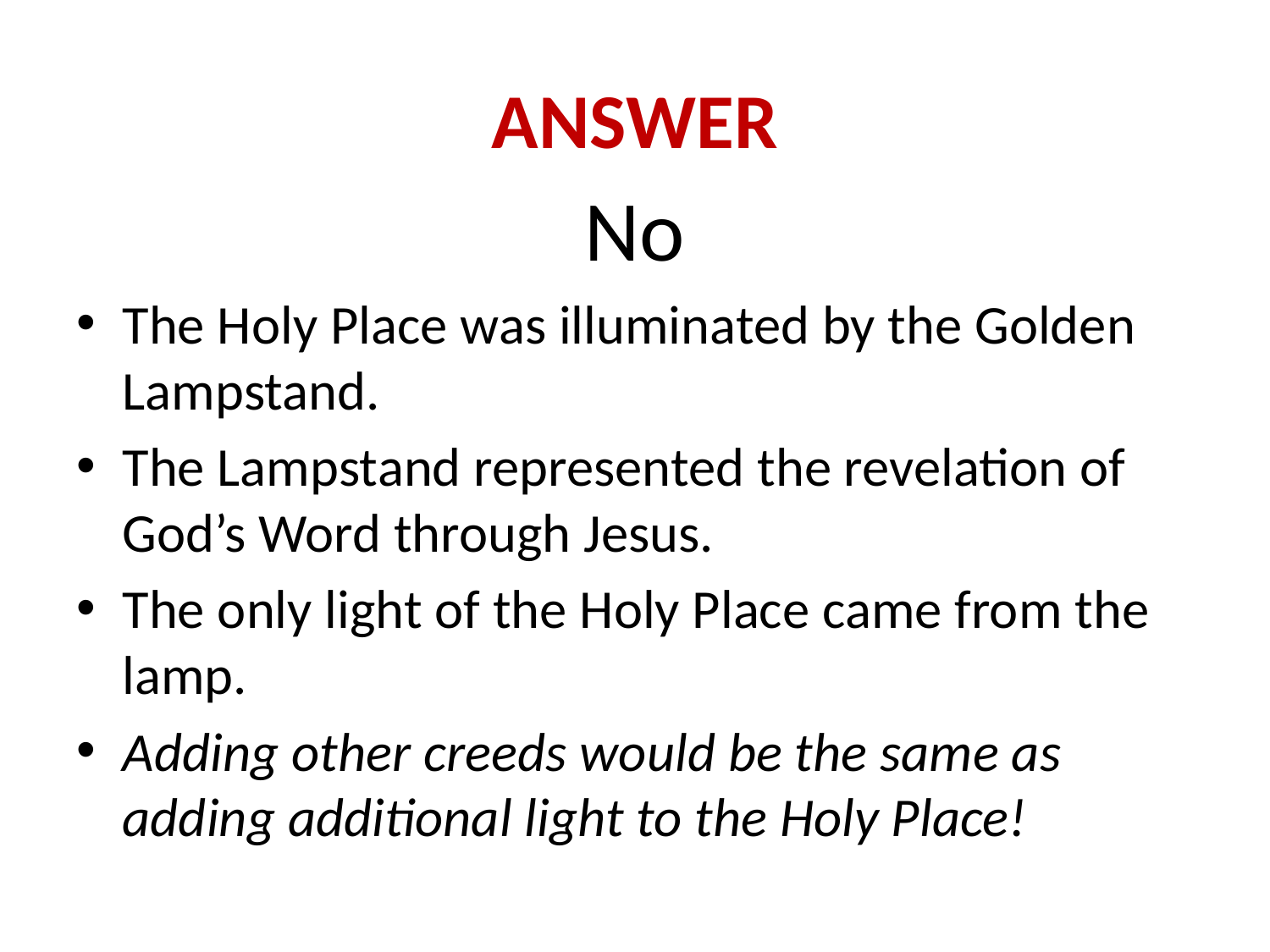

# ANSWER
No
The Holy Place was illuminated by the Golden Lampstand.
The Lampstand represented the revelation of God’s Word through Jesus.
The only light of the Holy Place came from the lamp.
Adding other creeds would be the same as adding additional light to the Holy Place!